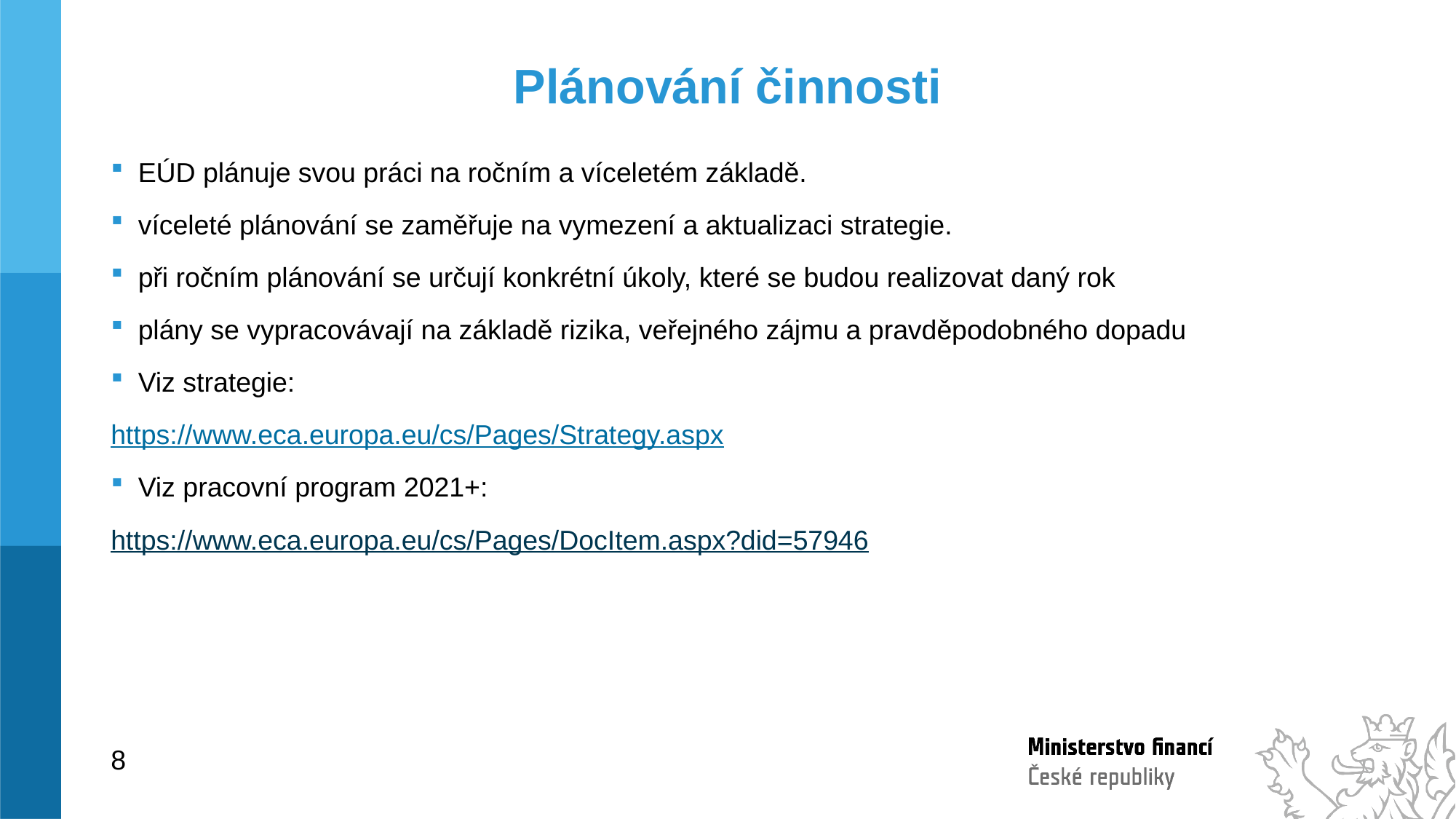

# Plánování činnosti
EÚD plánuje svou práci na ročním a víceletém základě.
víceleté plánování se zaměřuje na vymezení a aktualizaci strategie.
při ročním plánování se určují konkrétní úkoly, které se budou realizovat daný rok
plány se vypracovávají na základě rizika, veřejného zájmu a pravděpodobného dopadu
Viz strategie:
https://www.eca.europa.eu/cs/Pages/Strategy.aspx
Viz pracovní program 2021+:
https://www.eca.europa.eu/cs/Pages/DocItem.aspx?did=57946

8